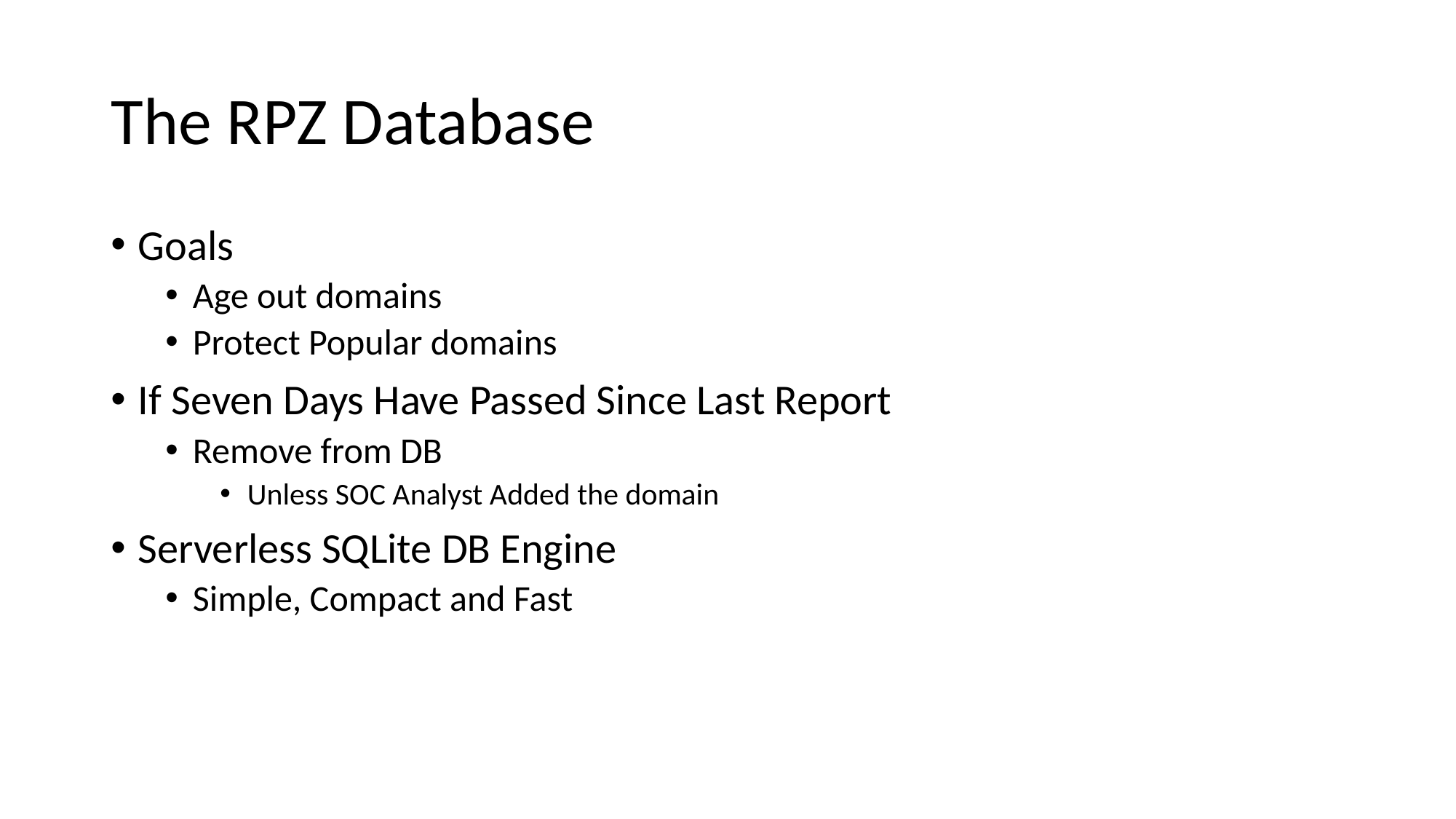

# The RPZ Database
Goals
Age out domains
Protect Popular domains
If Seven Days Have Passed Since Last Report
Remove from DB
Unless SOC Analyst Added the domain
Serverless SQLite DB Engine
Simple, Compact and Fast